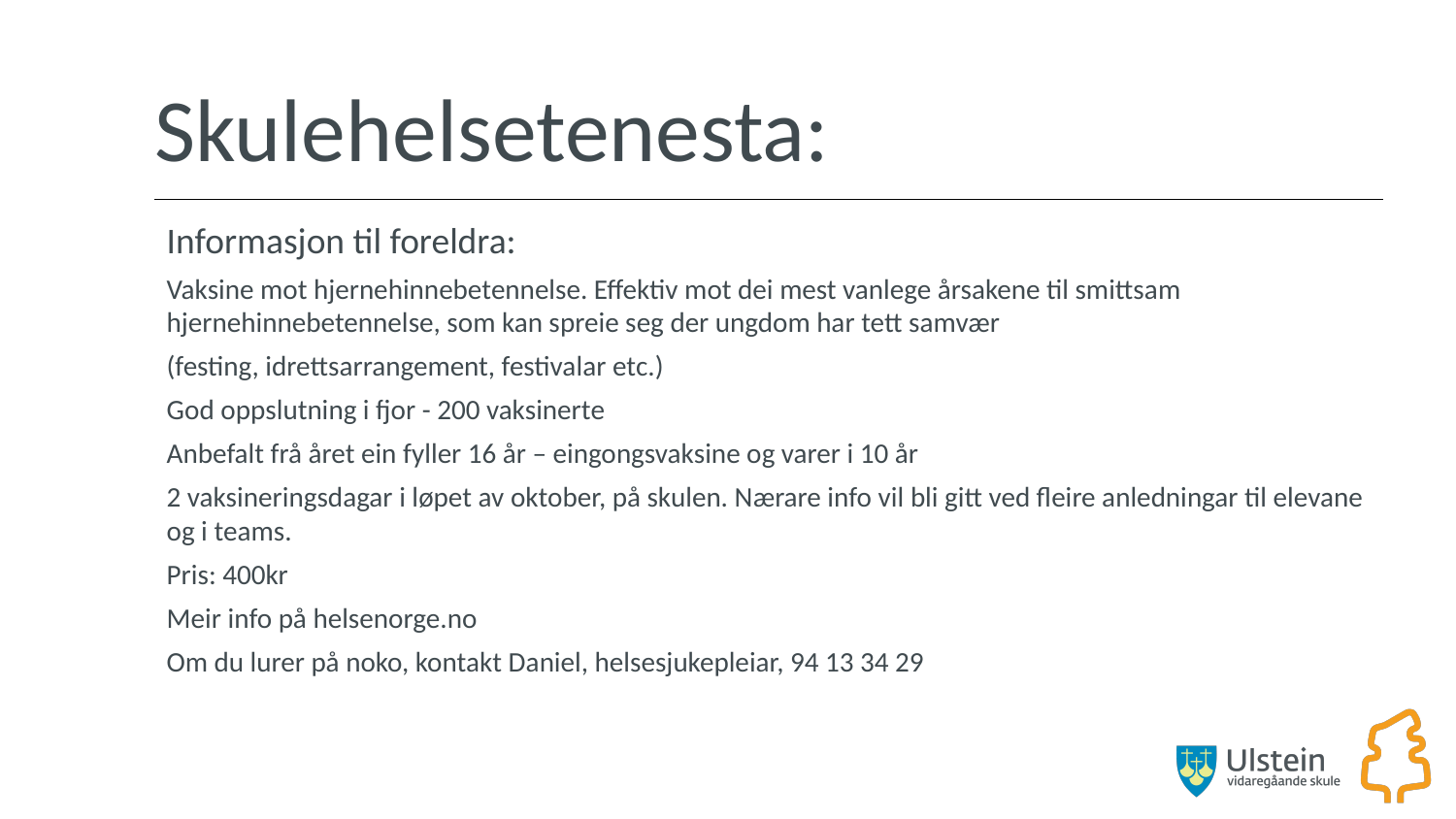

# Skulehelsetenesta:
Informasjon til foreldra:
Vaksine mot hjernehinnebetennelse. Effektiv mot dei mest vanlege årsakene til smittsam hjernehinnebetennelse, som kan spreie seg der ungdom har tett samvær
(festing, idrettsarrangement, festivalar etc.)
God oppslutning i fjor - 200 vaksinerte
Anbefalt frå året ein fyller 16 år – eingongsvaksine og varer i 10 år
2 vaksineringsdagar i løpet av oktober, på skulen. Nærare info vil bli gitt ved fleire anledningar til elevane og i teams.
Pris: 400kr
Meir info på helsenorge.no
Om du lurer på noko, kontakt Daniel, helsesjukepleiar, 94 13 34 29